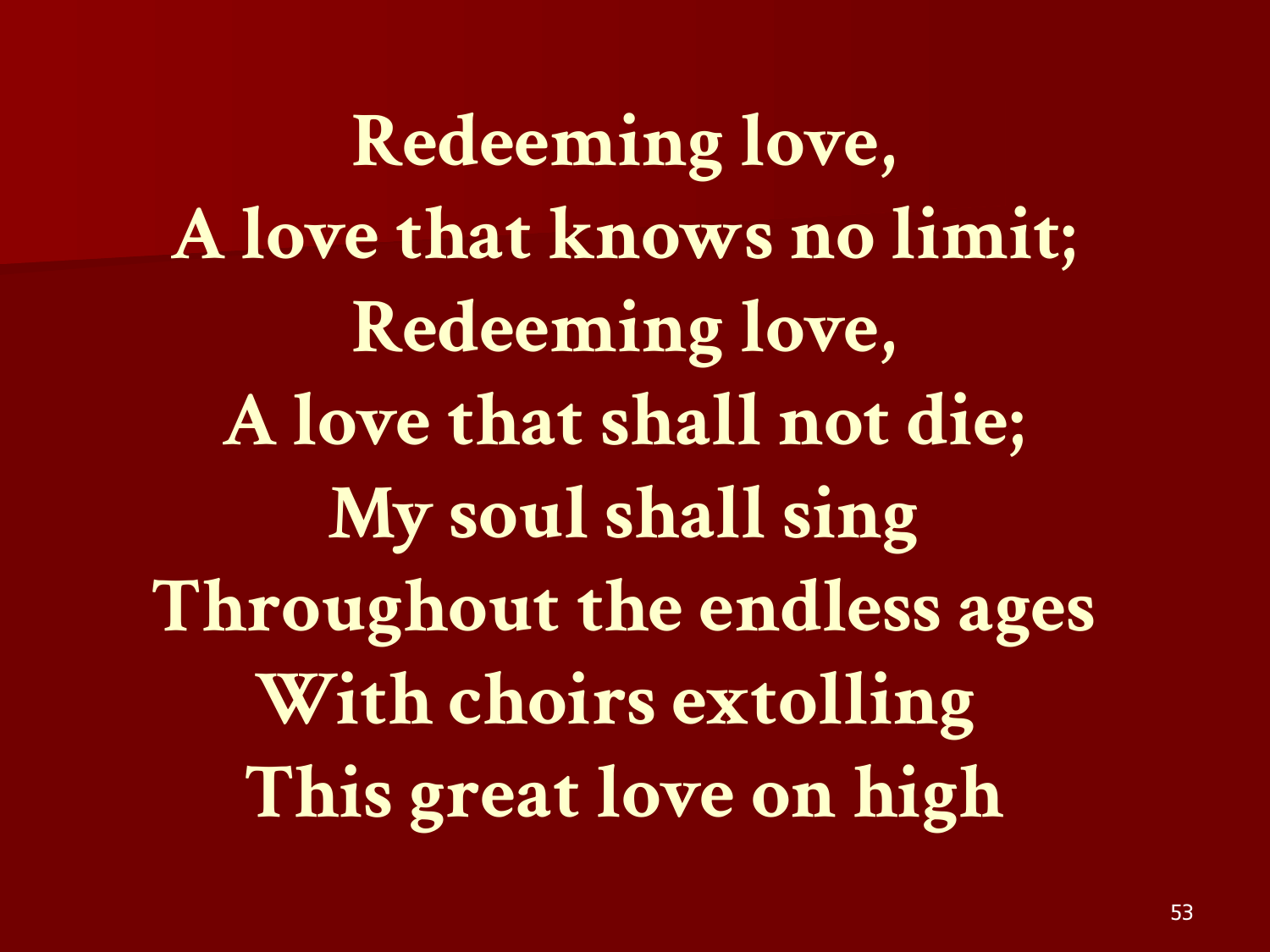

# Redeeming love, A love that knows no limit; Redeeming love, A love that shall not die; My soul shall sing Throughout the endless ages With choirs extolling This great love on high
53